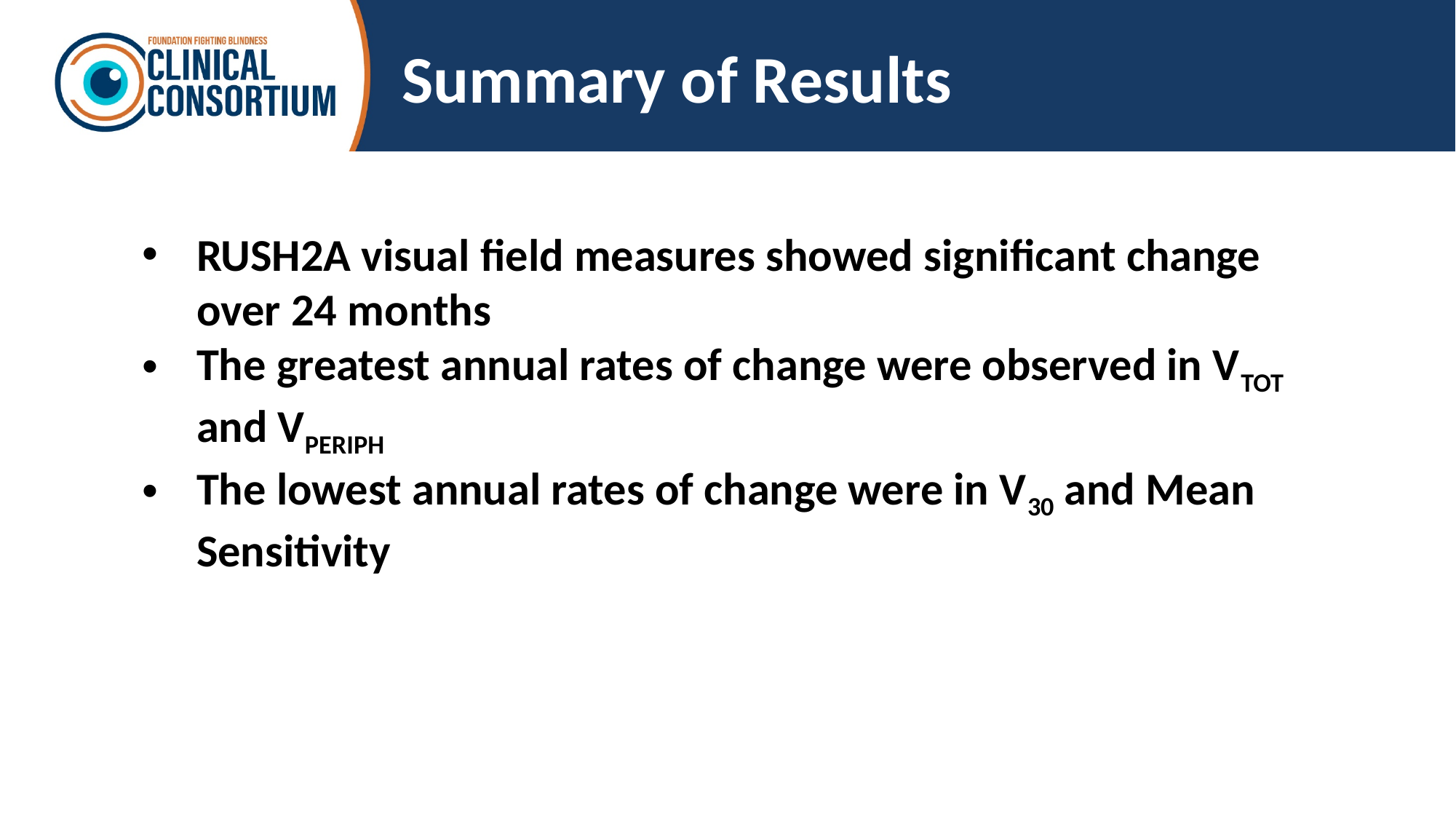

# Summary of Results
RUSH2A visual field measures showed significant change over 24 months
The greatest annual rates of change were observed in VTOT and VPERIPH
The lowest annual rates of change were in V30 and Mean Sensitivity